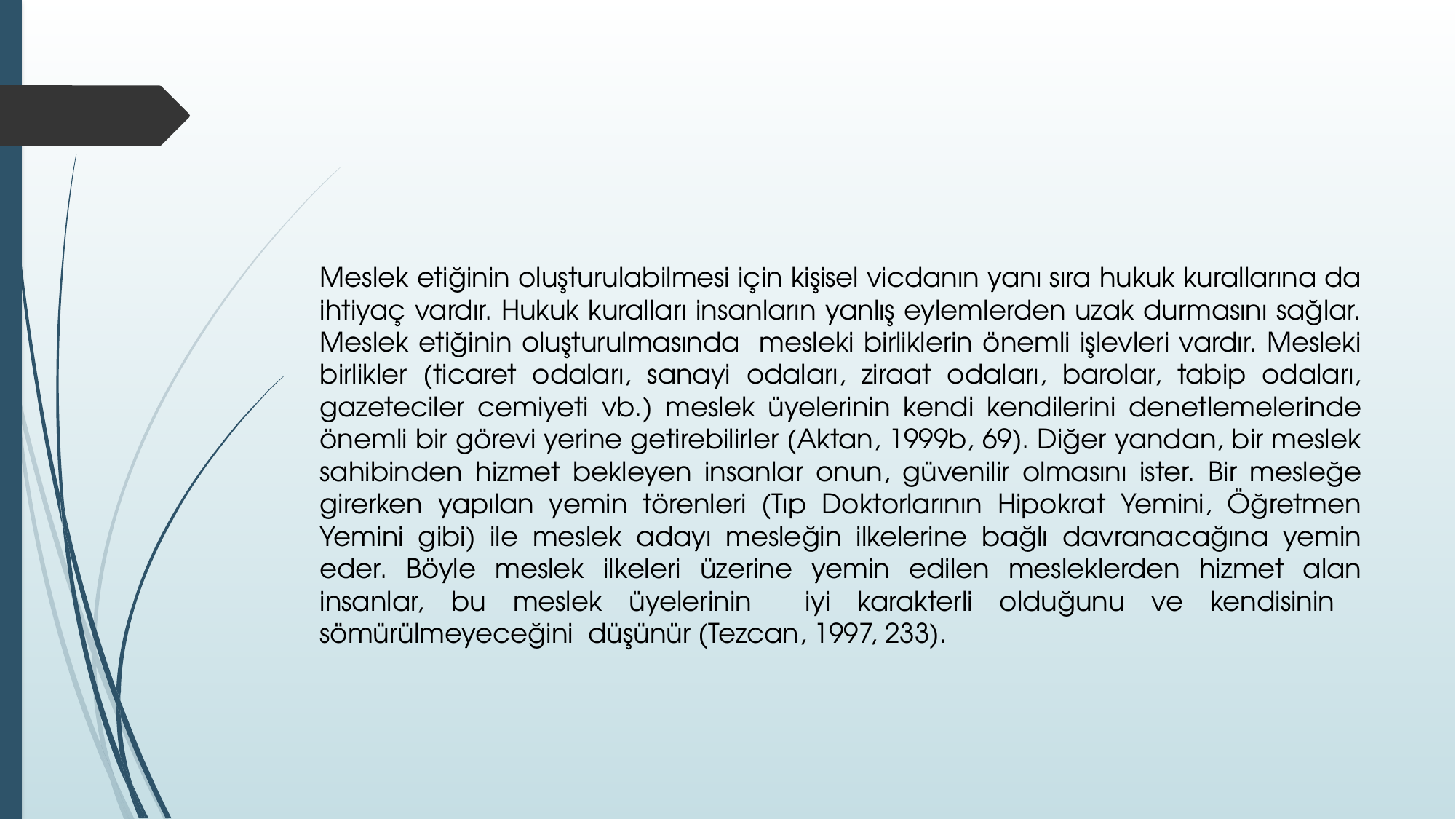

#
Meslek etiğinin oluşturulabilmesi için kişisel vicdanın yanı sıra hukuk kurallarına da ihtiyaç vardır. Hukuk kuralları insanların yanlış eylemlerden uzak durmasını sağlar. Meslek etiğinin oluşturulmasında  mesleki birliklerin önemli işlevleri vardır. Mesleki birlikler (ticaret odaları, sanayi odaları, ziraat odaları, barolar, tabip odaları, gazeteciler cemiyeti vb.) meslek üyelerinin kendi kendilerini denetlemelerinde önemli bir görevi yerine getirebilirler (Aktan, 1999b, 69). Diğer yandan, bir meslek sahibinden hizmet bekleyen insanlar onun, güvenilir olmasını ister. Bir mesleğe girerken yapılan yemin törenleri (Tıp Doktorlarının Hipokrat Yemini, Öğretmen Yemini gibi) ile meslek adayı mesleğin ilkelerine bağlı davranacağına yemin eder. Böyle meslek ilkeleri üzerine yemin edilen mesleklerden hizmet alan insanlar, bu meslek üyelerinin  iyi karakterli olduğunu ve kendisinin  sömürülmeyeceğini  düşünür (Tezcan, 1997, 233).